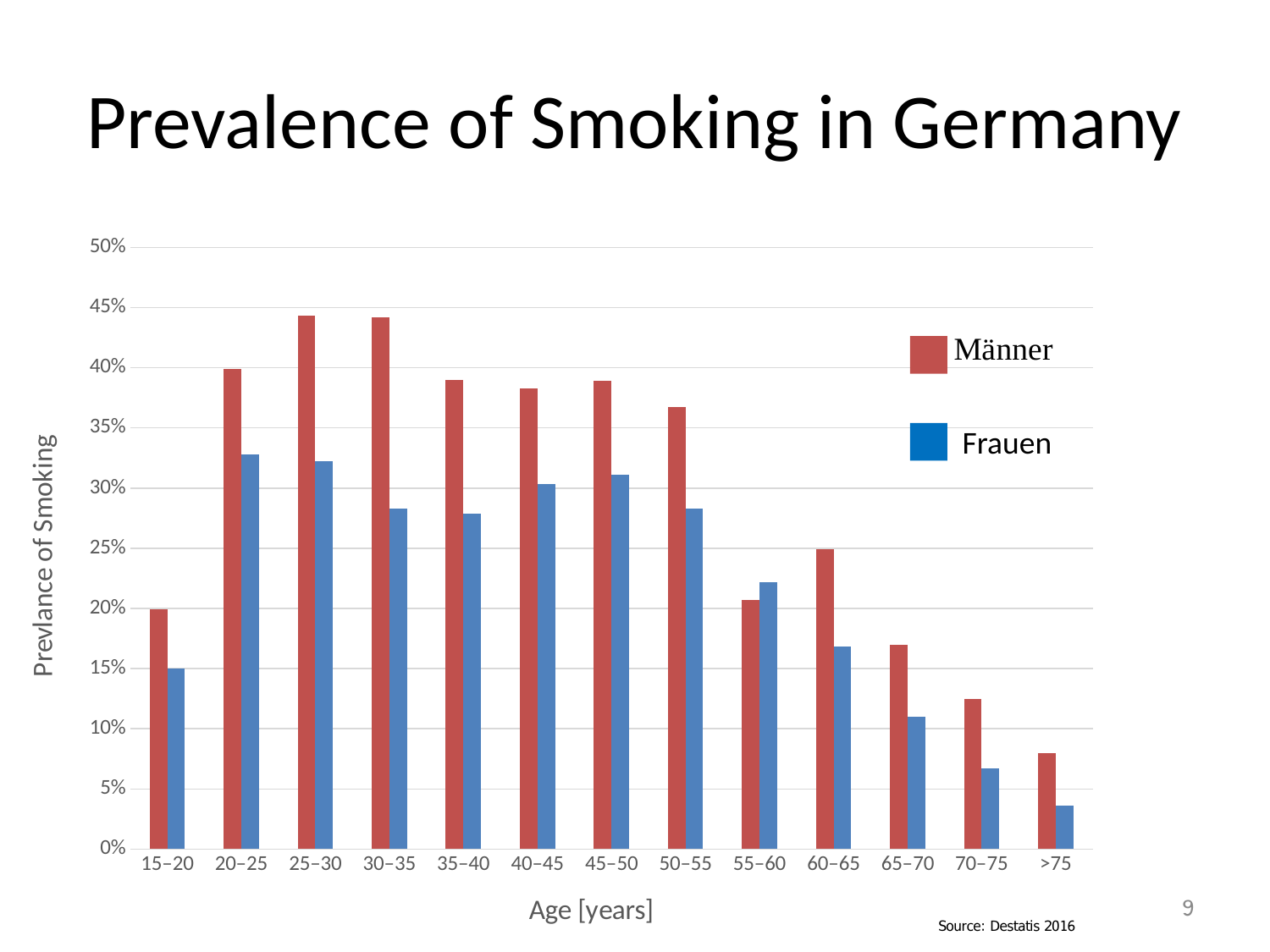

# Prevalence of Smoking in Germany

### Chart

| Category | Men | Women |
|---|---|---|
| 15–20 | 0.199 | 0.15 |
| 20–25 | 0.399 | 0.328 |
| 25–30 | 0.443 | 0.3225 |
| 30–35 | 0.442 | 0.283 |
| 35–40 | 0.39 | 0.279 |
| 40–45 | 0.383 | 0.303 |
| 45–50 | 0.389 | 0.311 |
| 50–55 | 0.367 | 0.283 |
| 55–60 | 0.207 | 0.222 |
| 60–65 | 0.249 | 0.168 |
| 65–70 | 0.17 | 0.11 |
| 70–75 | 0.125 | 0.067 |
| >75 | 0.08 | 0.036 |
Frauen
9
Source: Destatis 2016